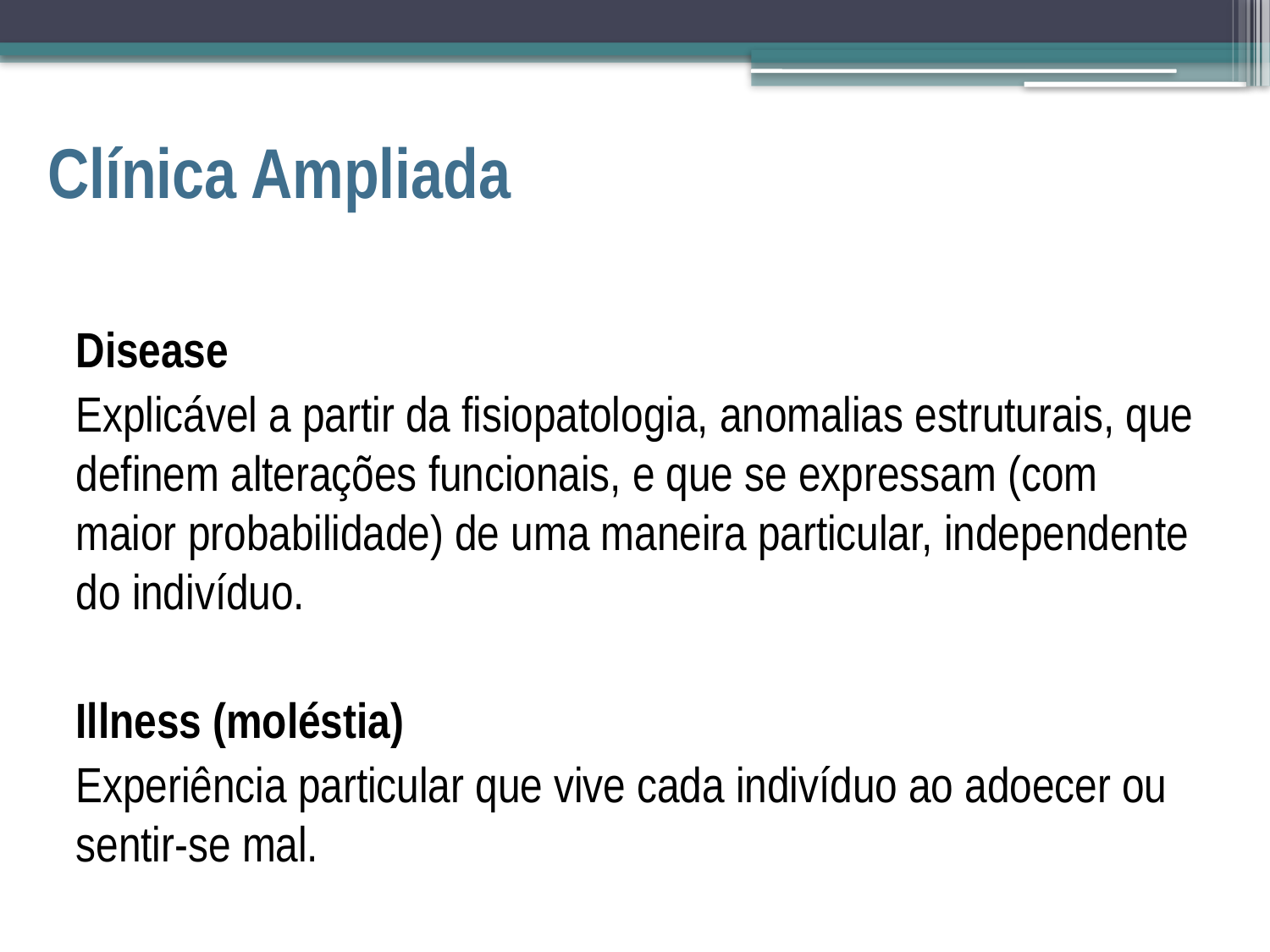

# Clínica Ampliada
Disease
Explicável a partir da fisiopatologia, anomalias estruturais, que definem alterações funcionais, e que se expressam (com maior probabilidade) de uma maneira particular, independente do indivíduo.

Illness (moléstia)
Experiência particular que vive cada indivíduo ao adoecer ou sentir-se mal.